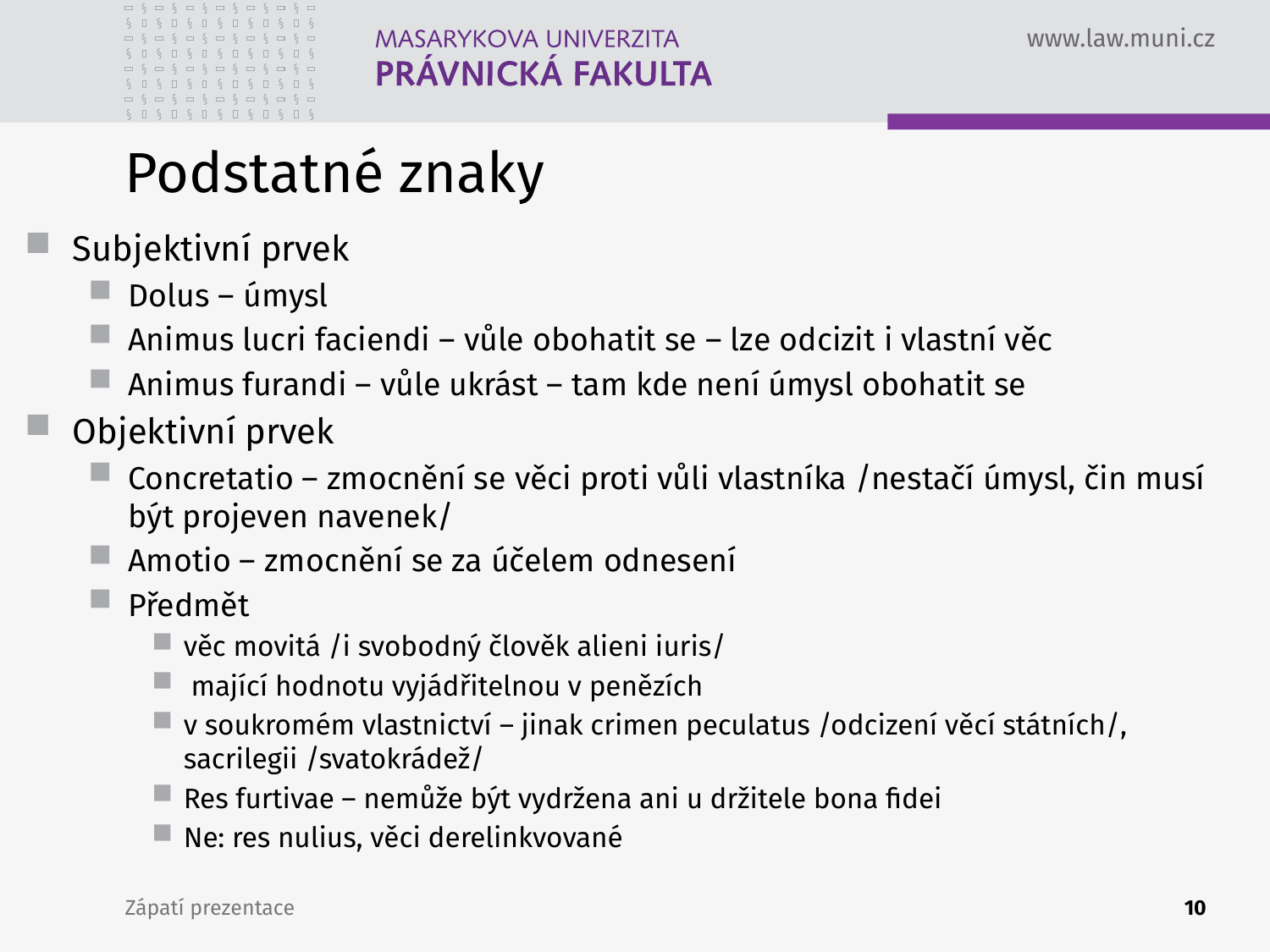

# Podstatné znaky
Subjektivní prvek
Dolus – úmysl
Animus lucri faciendi – vůle obohatit se – lze odcizit i vlastní věc
Animus furandi – vůle ukrást – tam kde není úmysl obohatit se
Objektivní prvek
Concretatio – zmocnění se věci proti vůli vlastníka /nestačí úmysl, čin musí být projeven navenek/
Amotio – zmocnění se za účelem odnesení
Předmět
věc movitá /i svobodný člověk alieni iuris/
 mající hodnotu vyjádřitelnou v penězích
v soukromém vlastnictví – jinak crimen peculatus /odcizení věcí státních/, sacrilegii /svatokrádež/
Res furtivae – nemůže být vydržena ani u držitele bona fidei
Ne: res nulius, věci derelinkvované
Zápatí prezentace
10